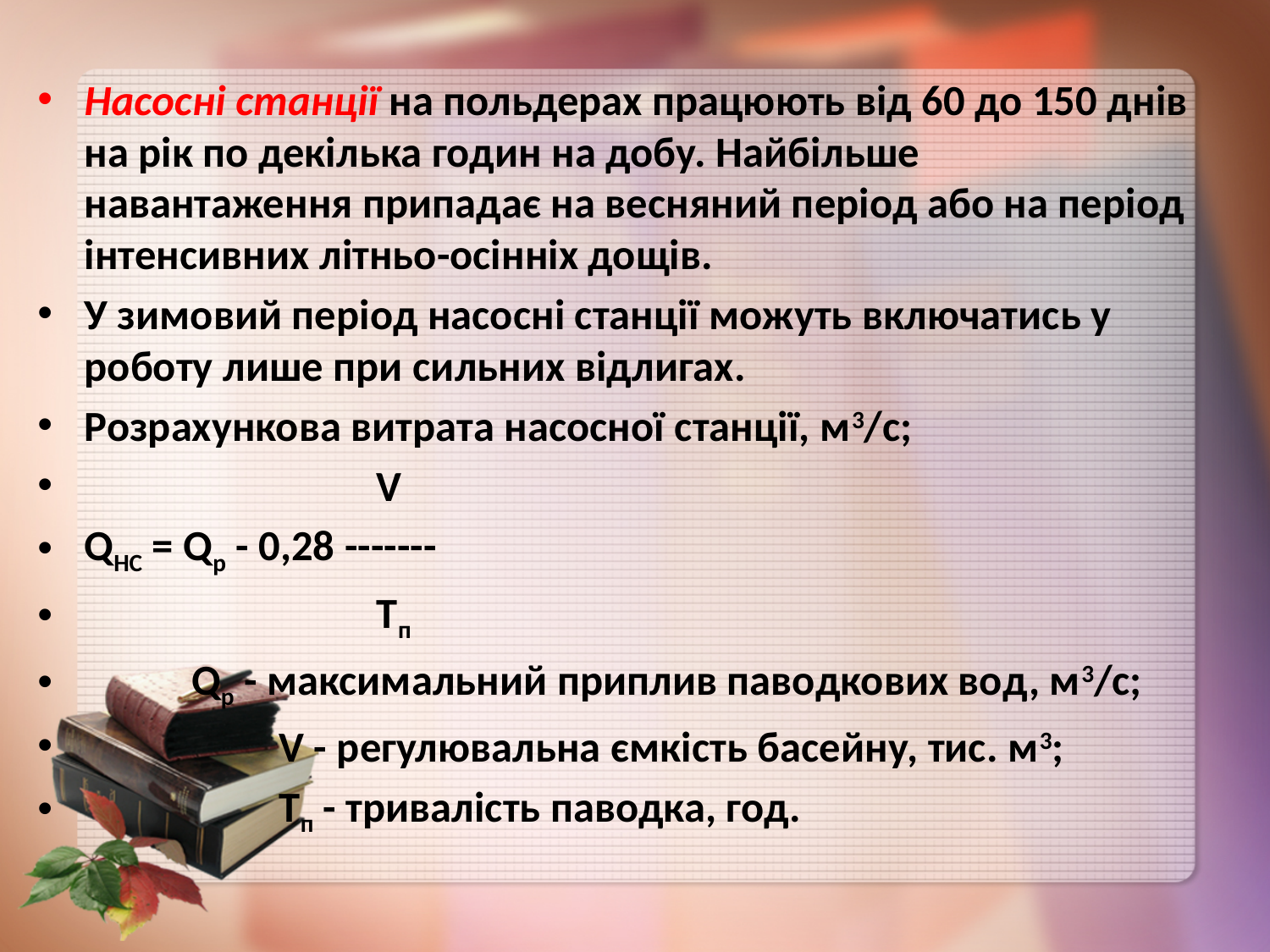

Насосні станції на польдерах працюють від 60 до 150 днів на рік по декілька годин на добу. Найбільше навантаження припадає на весняний період або на період інтенсивних літньо-осінніх дощів.
У зимовий період насосні станції можуть включатись у роботу лише при сильних відлигах.
Розрахункова витрата насосної станції, м3/с;
                              V
QHC = Qр - 0,28 -------
                              Tп
           Qр - максимальний приплив паводкових вод, м3/с;
                    V - регулювальна ємкість басейну, тис. м3;
                    Tп - тривалість паводка, год.